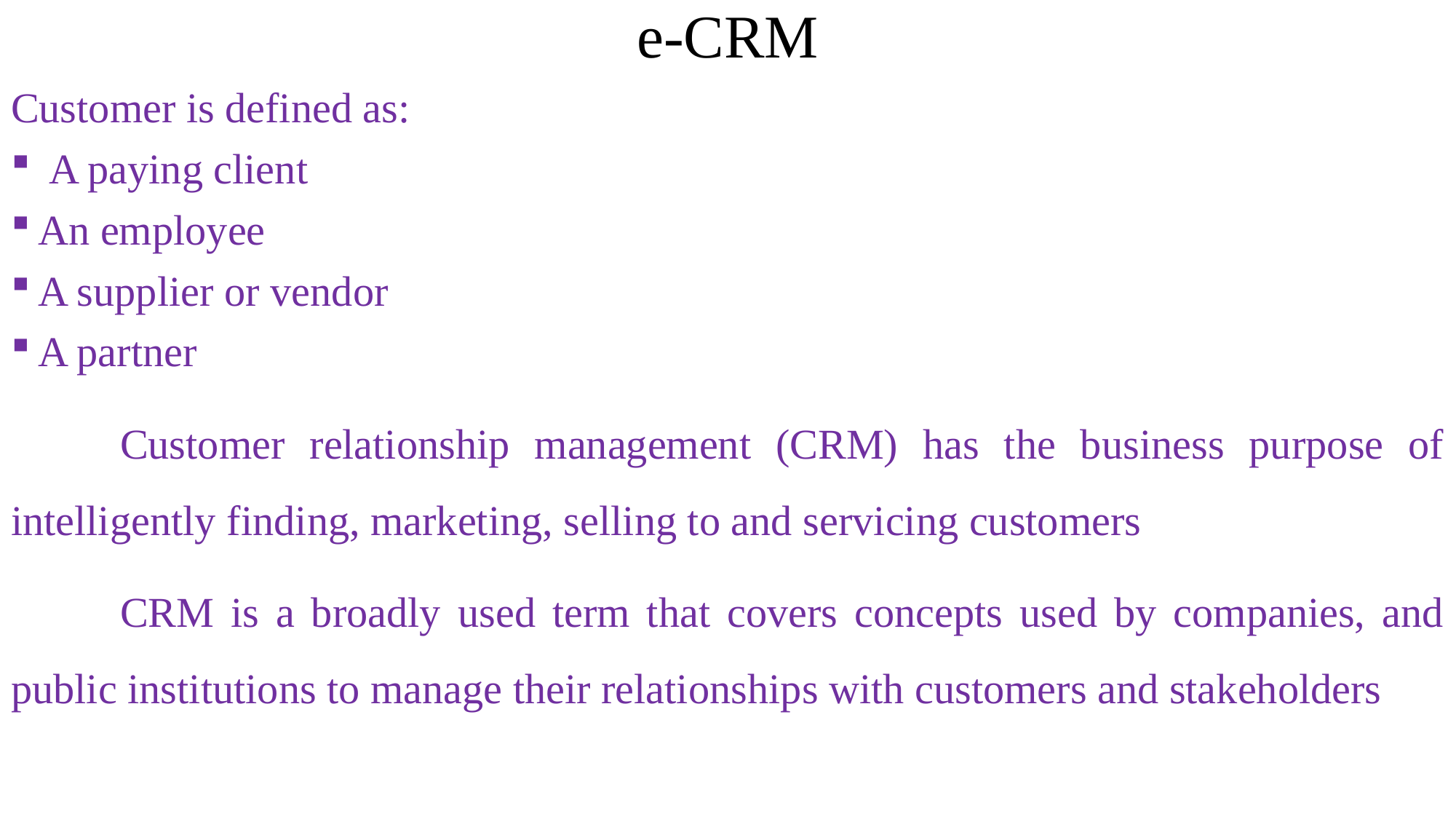

e-CRM
Customer is defined as:
 A paying client
An employee
A supplier or vendor
A partner
	Customer relationship management (CRM) has the business purpose of intelligently finding, marketing, selling to and servicing customers
	CRM is a broadly used term that covers concepts used by companies, and public institutions to manage their relationships with customers and stakeholders